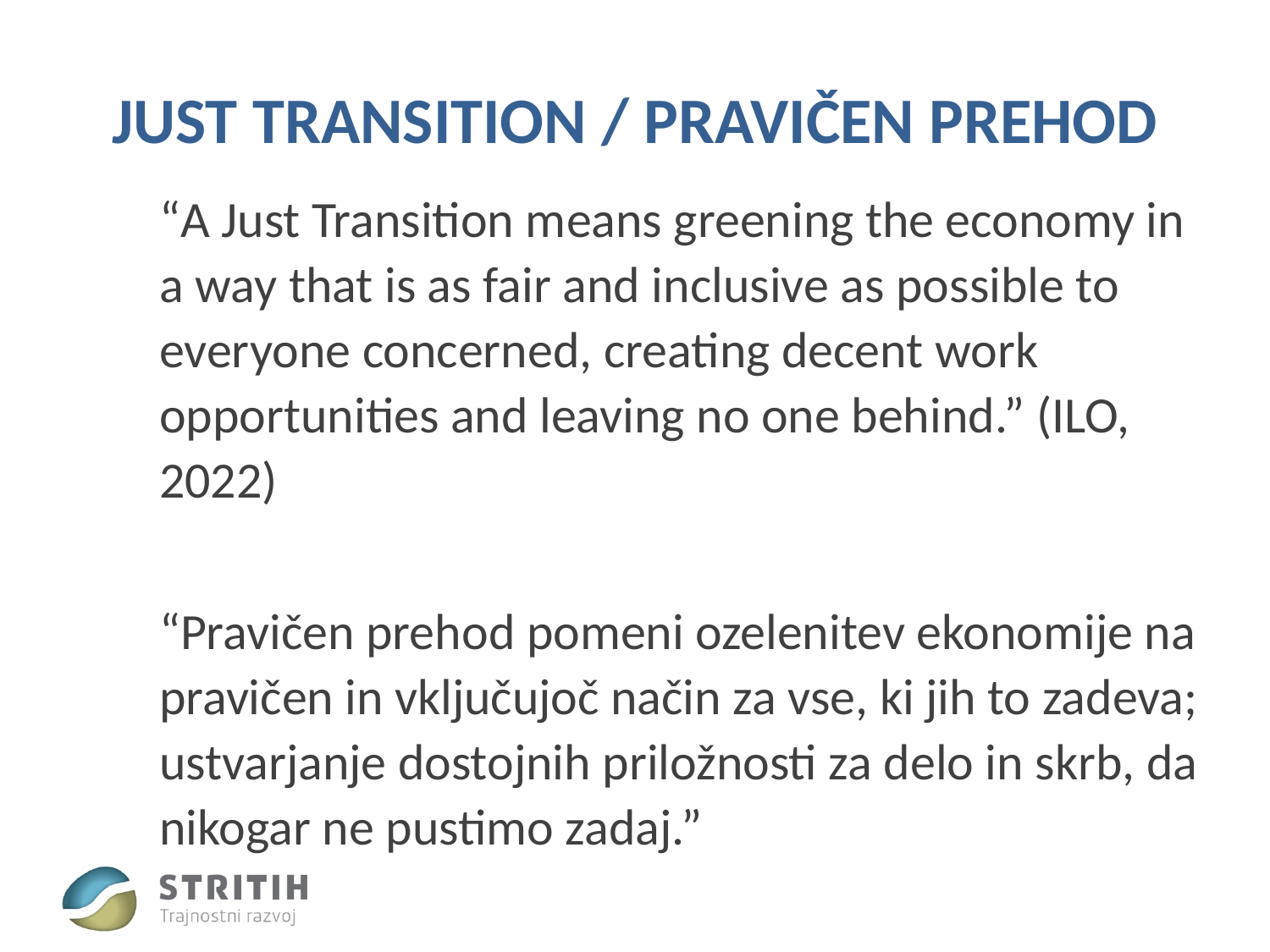

# JUST TRANSITION / pravičen prehod
“A Just Transition means greening the economy in a way that is as fair and inclusive as possible to everyone concerned, creating decent work opportunities and leaving no one behind.” (ILO, 2022)

“Pravičen prehod pomeni ozelenitev ekonomije na pravičen in vključujoč način za vse, ki jih to zadeva; ustvarjanje dostojnih priložnosti za delo in skrb, da nikogar ne pustimo zadaj.”